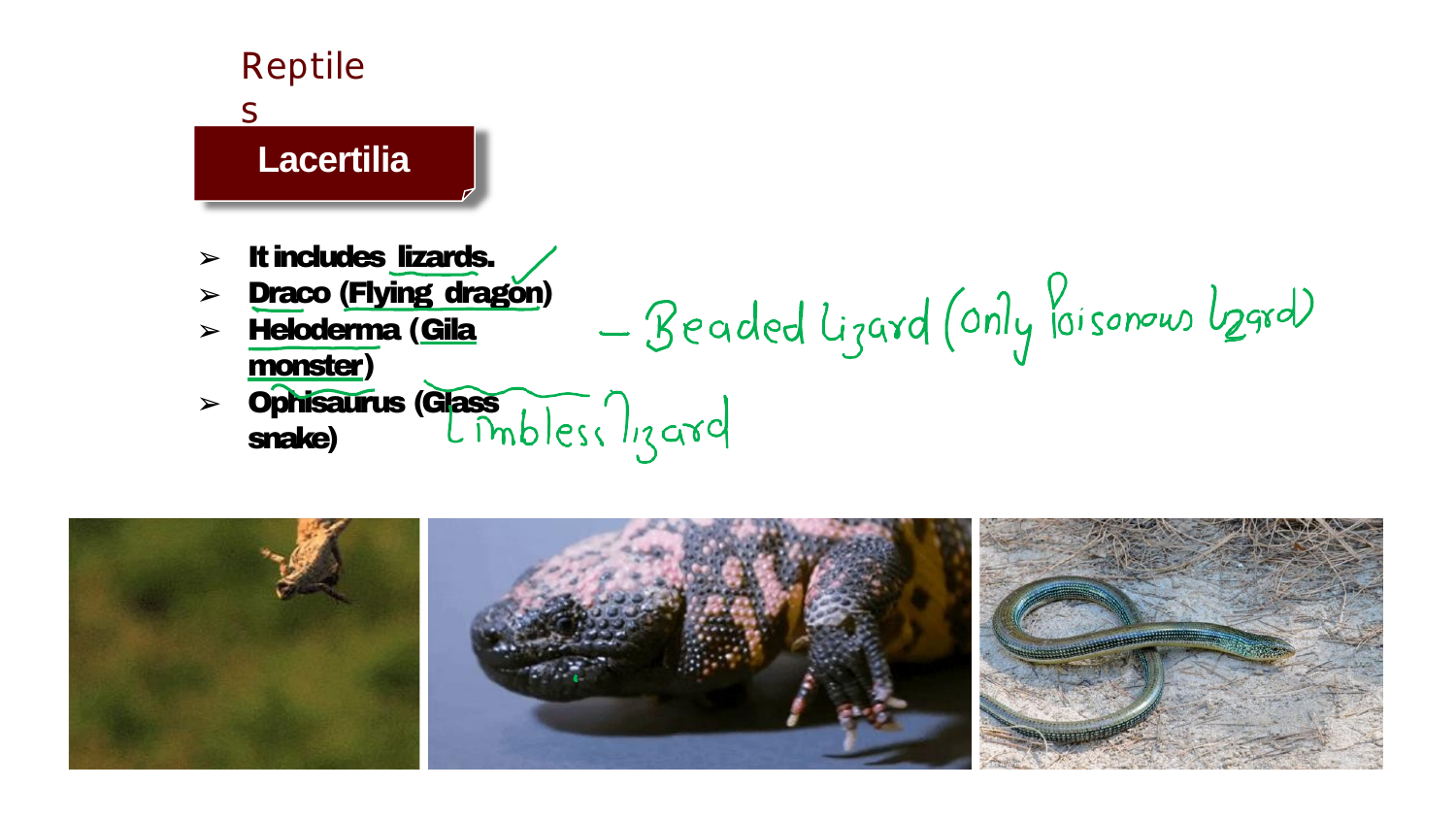

# Reptiles

Lacertilia
It includes lizards.
Draco (Flying dragon)
Heloderma (Gila monster)
Ophisaurus (Glass snake)